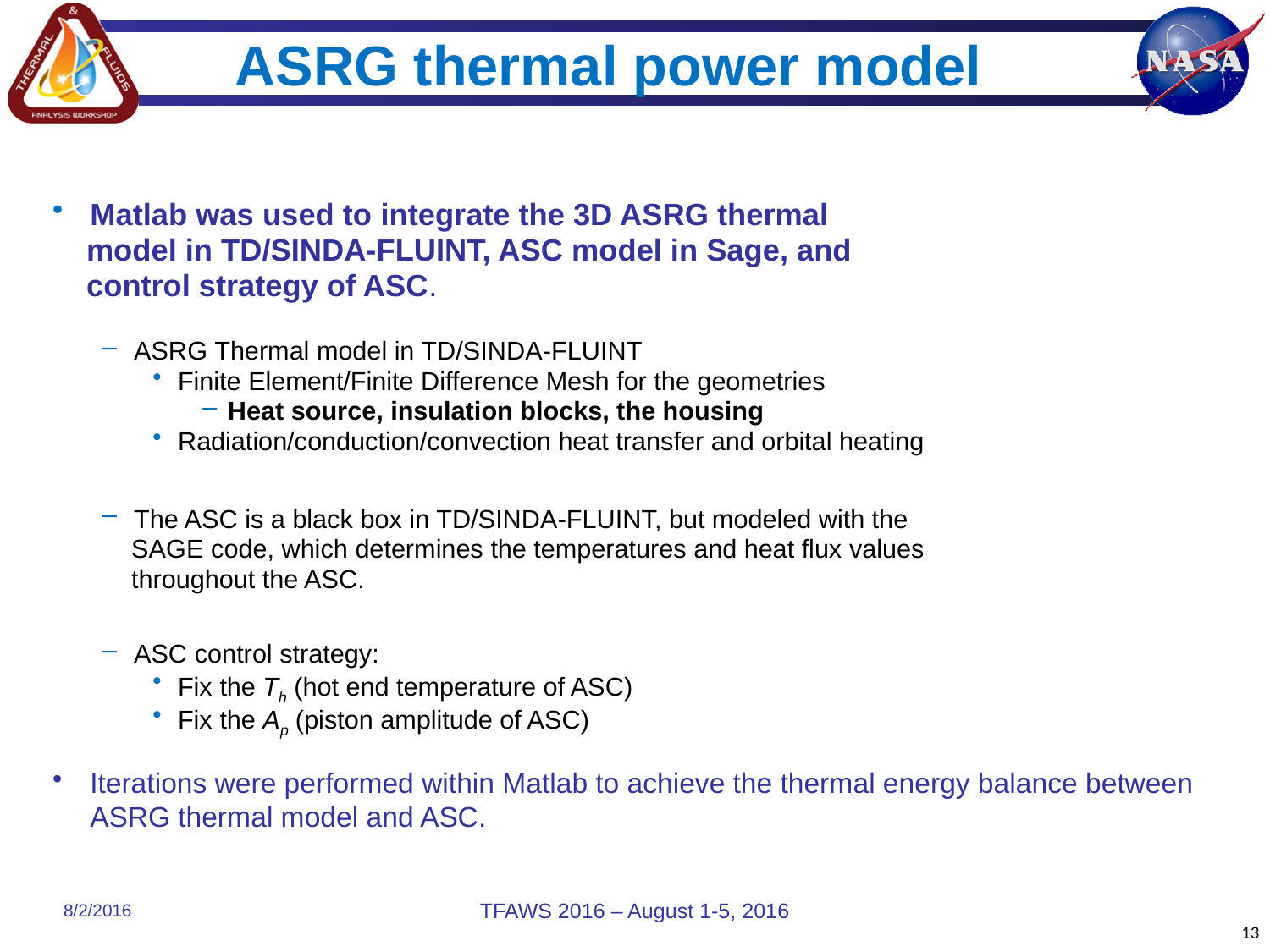

# ASRG thermal power model

Matlab was used to integrate the 3D ASRG thermal
    model in TD/SINDA-FLUINT, ASC model in Sage, and
    control strategy of ASC.

ASRG Thermal model in TD/SINDA-FLUINT
Finite Element/Finite Difference Mesh for the geometries
Heat source, insulation blocks, the housing
Radiation/conduction/convection heat transfer and orbital heating

The ASC is a black box in TD/SINDA-FLUINT, but modeled with the
    SAGE code, which determines the temperatures and heat flux values
    throughout the ASC.

ASC control strategy:
Fix the Th (hot end temperature of ASC)
Fix the Ap (piston amplitude of ASC)

Iterations were performed within Matlab to achieve the thermal energy balance between ASRG thermal model and ASC.

8/2/2016
TFAWS 2016 – August 1-5, 2016
13